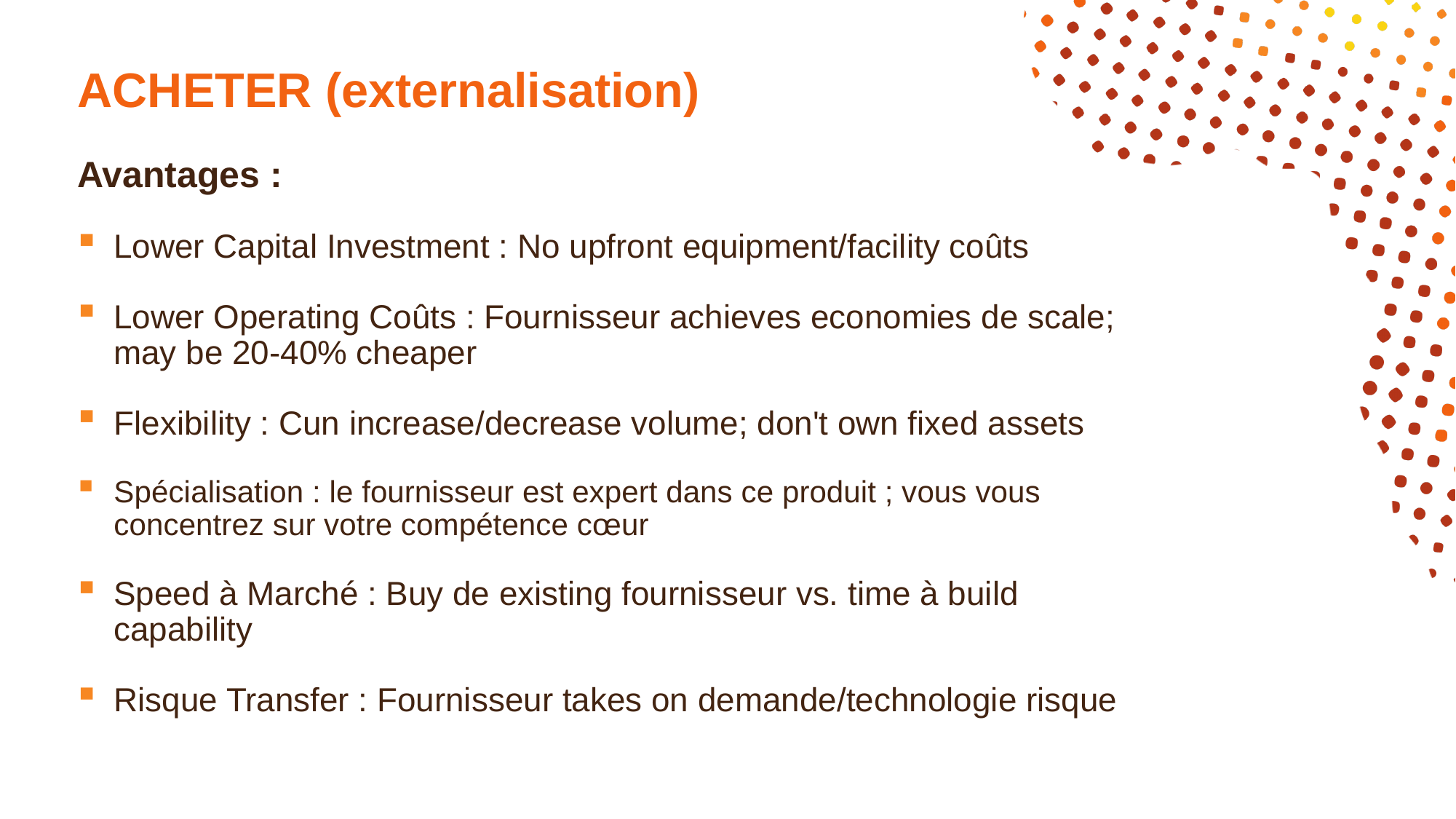

# ACHETER (externalisation)
Avantages :
Lower Capital Investment : No upfront equipment/facility coûts
Lower Operating Coûts : Fournisseur achieves economies de scale; may be 20-40% cheaper
Flexibility : Cun increase/decrease volume; don't own fixed assets
Spécialisation : le fournisseur est expert dans ce produit ; vous vous concentrez sur votre compétence cœur
Speed à Marché : Buy de existing fournisseur vs. time à build capability
Risque Transfer : Fournisseur takes on demande/technologie risque